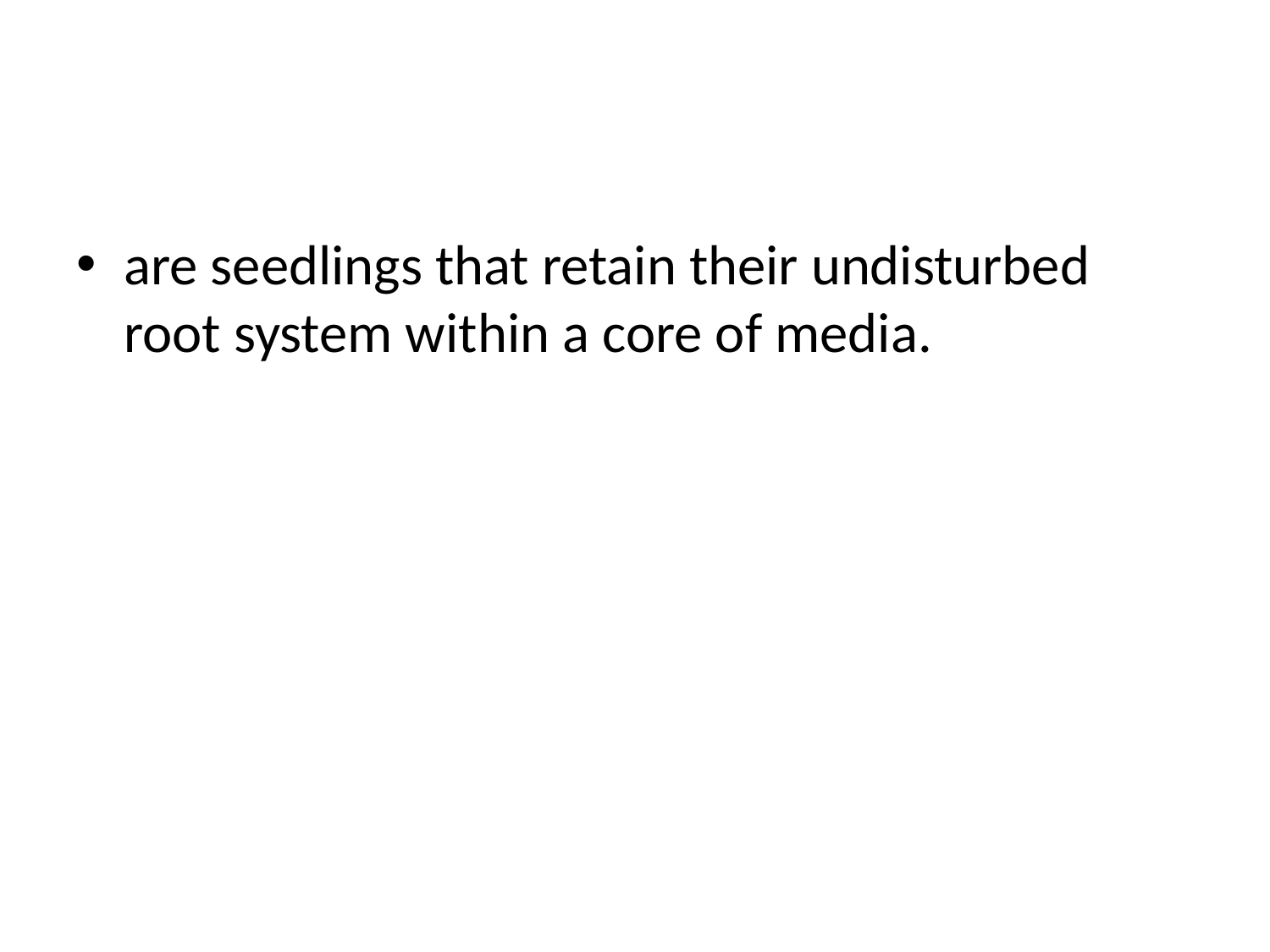

#
are seedlings that retain their undisturbed root system within a core of media.